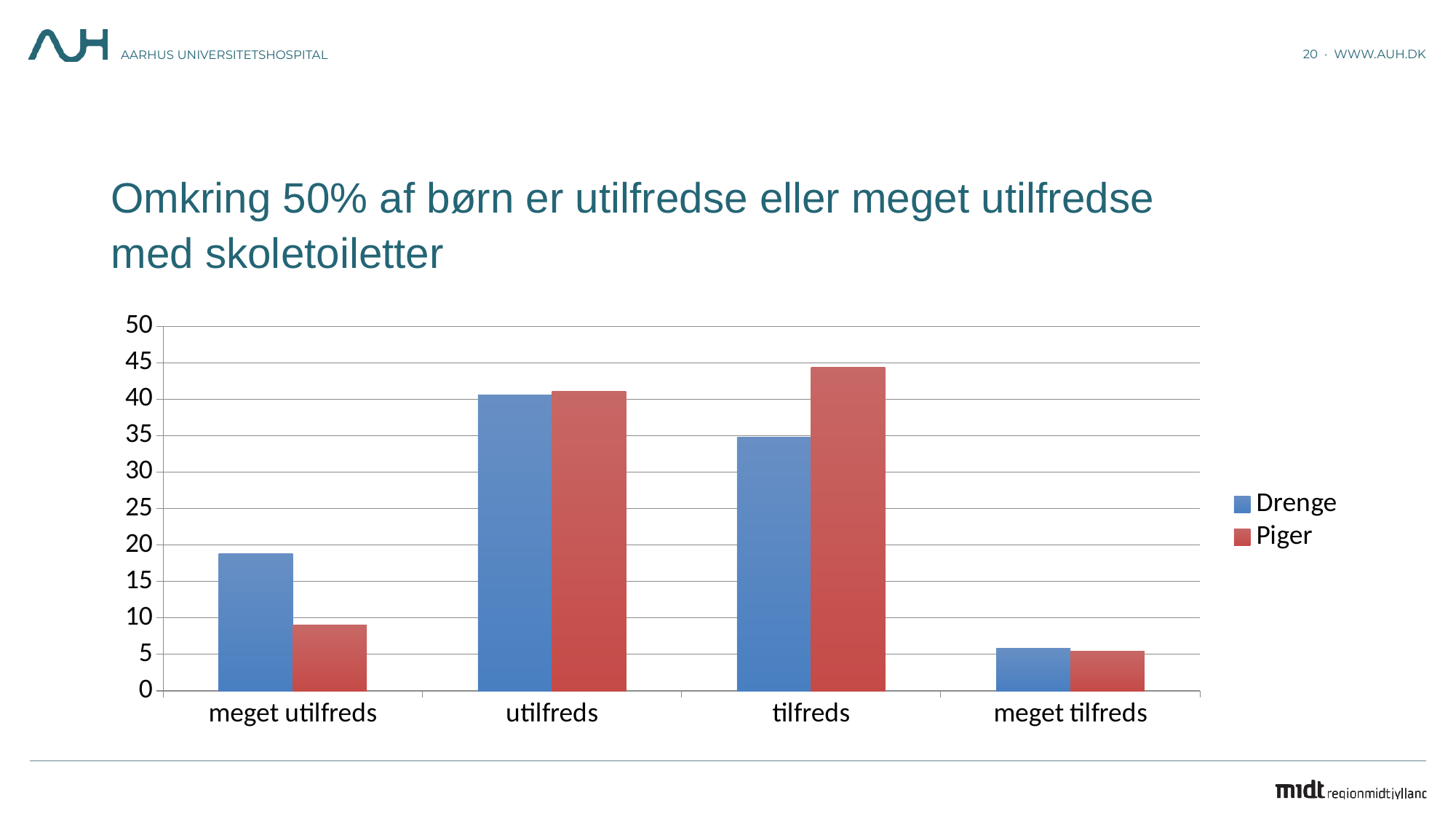

Omkring 50% af børn er utilfredse eller meget utilfredse
med skoletoiletter

### Chart

| Category | Drenge | Piger |
|---|---|---|
| meget utilfreds | 18.8 | 9.0 |
| utilfreds | 40.6 | 41.1 |
| tilfreds | 34.8 | 44.4 |
| meget tilfreds | 5.8 | 5.4 |